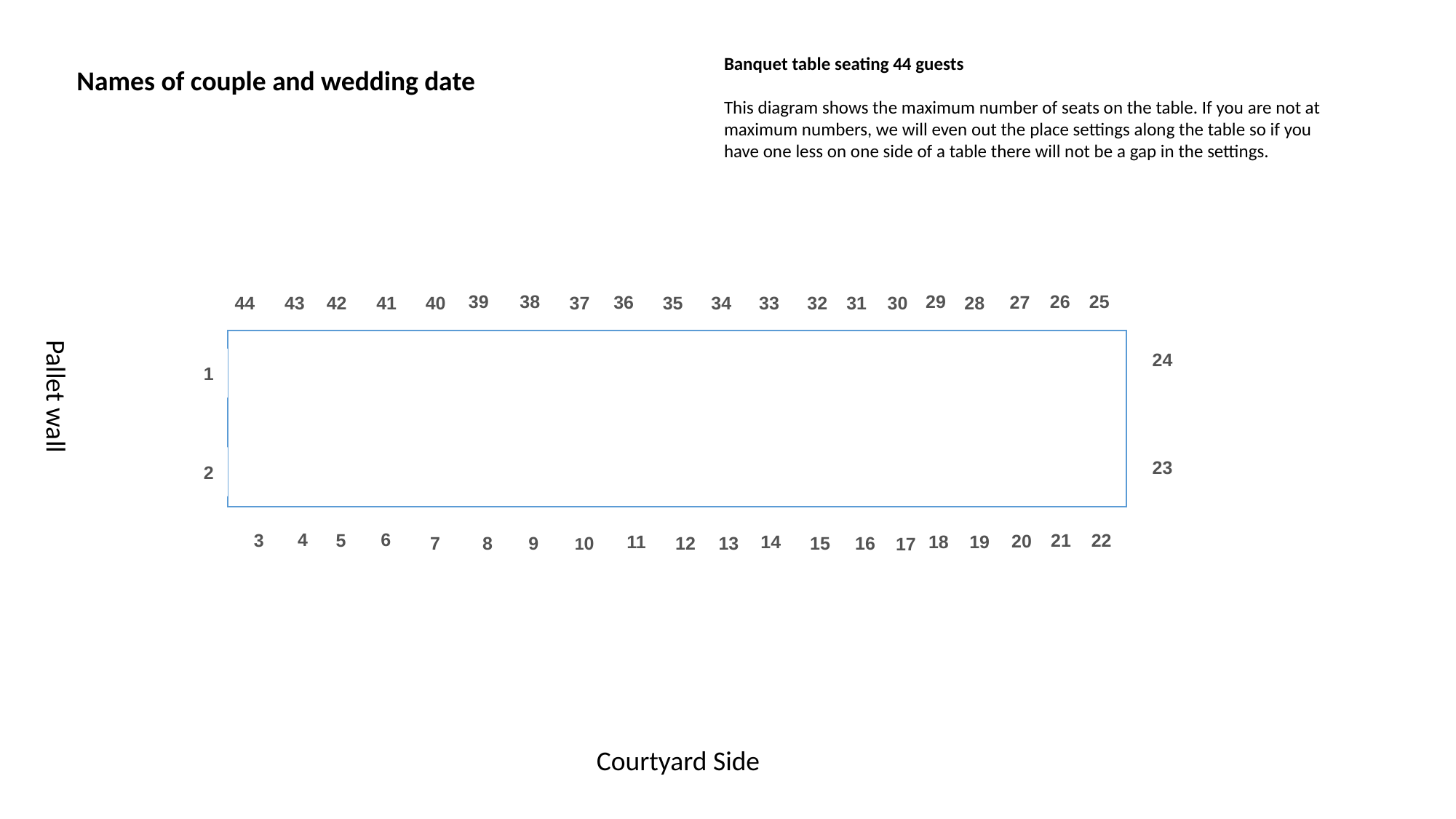

Banquet table seating 44 guests

This diagram shows the maximum number of seats on the table. If you are not at maximum numbers, we will even out the place settings along the table so if you have one less on one side of a table there will not be a gap in the settings.
Names of couple and wedding date
26
25
27
42
39
37
38
41
40
34
32
36
35
33
24
23
29
31
30
28
1
2
4
5
3
6
10
7
8
9
13
15
11
14
12
16

44
43
19
18
17
Pallet wall
21
22
20
Courtyard Side